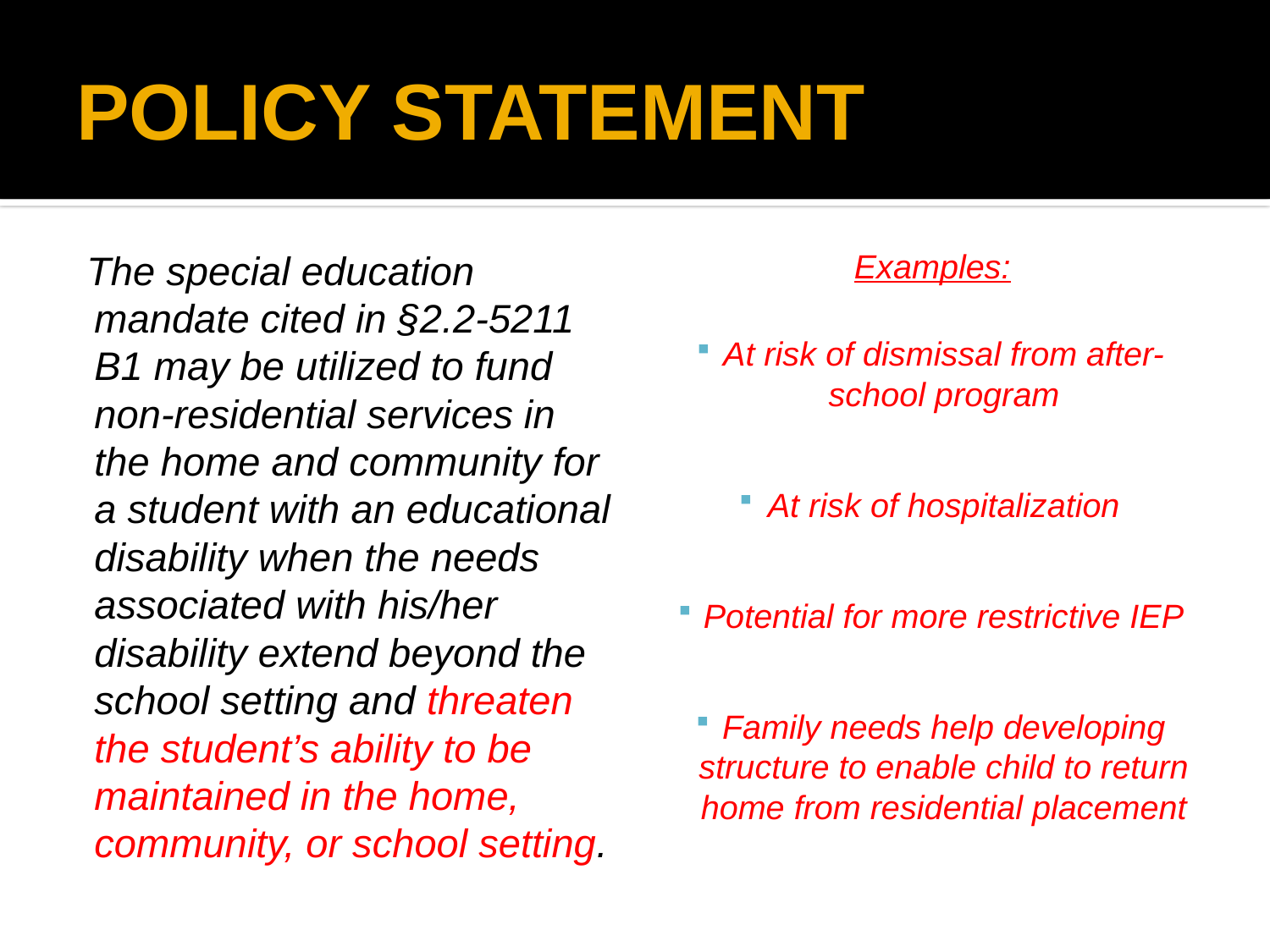

# POLICY STATEMENT
The special education mandate cited in §2.2-5211 B1 may be utilized to fund non-residential services in the home and community for a student with an educational disability when the needs associated with his/her disability extend beyond the school setting and threaten the student’s ability to be maintained in the home, community, or school setting.
Examples:

At risk of dismissal from after-school program

At risk of hospitalization

Potential for more restrictive IEP

Family needs help developing structure to enable child to return home from residential placement